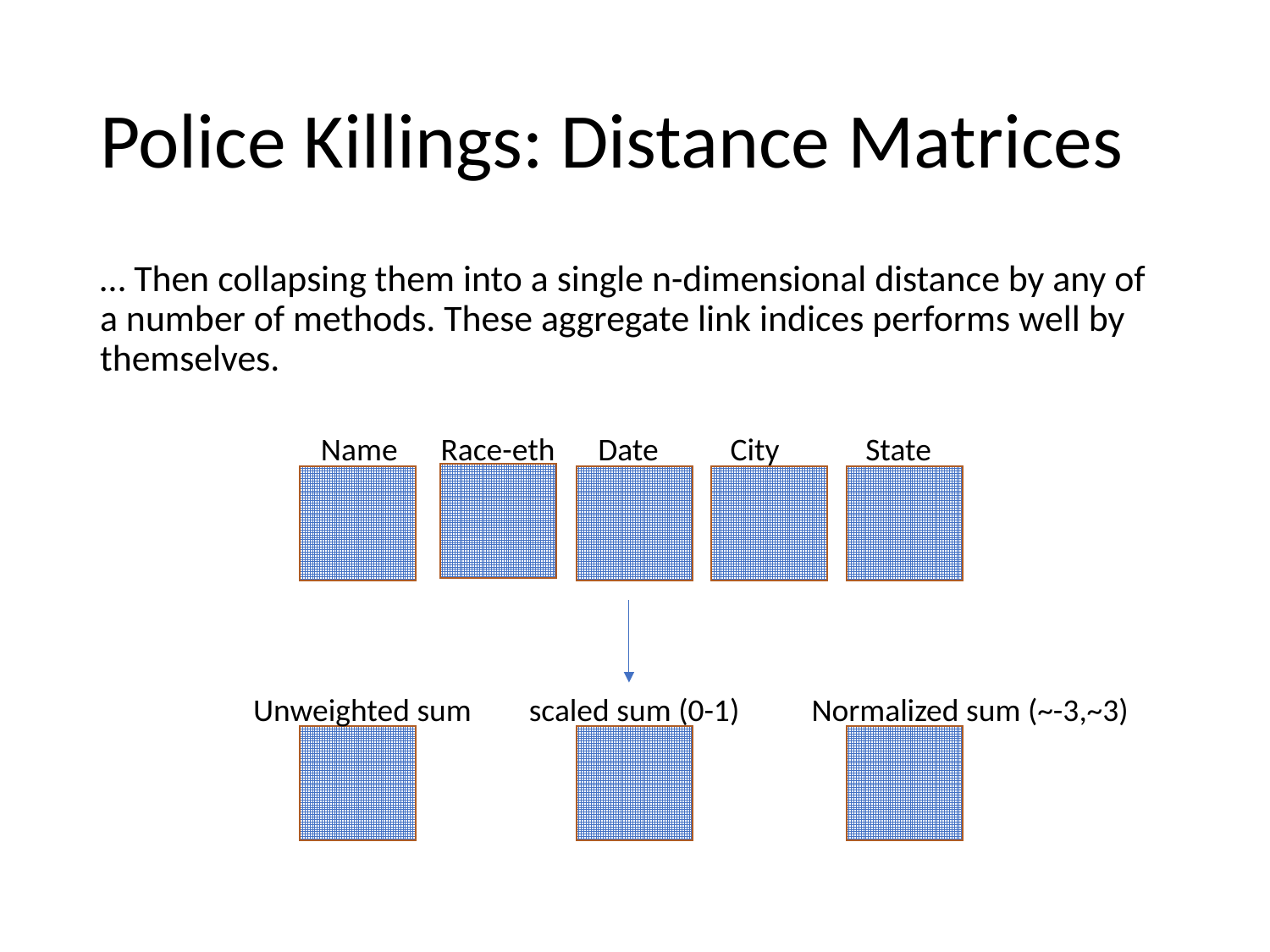

# Police Killings: Distance Matrices
… Then collapsing them into a single n-dimensional distance by any of a number of methods. These aggregate link indices performs well by themselves.

Name      Race-eth      Date          City            State

Unweighted sum        scaled sum (0-1)  	       Normalized sum (~-3,~3)